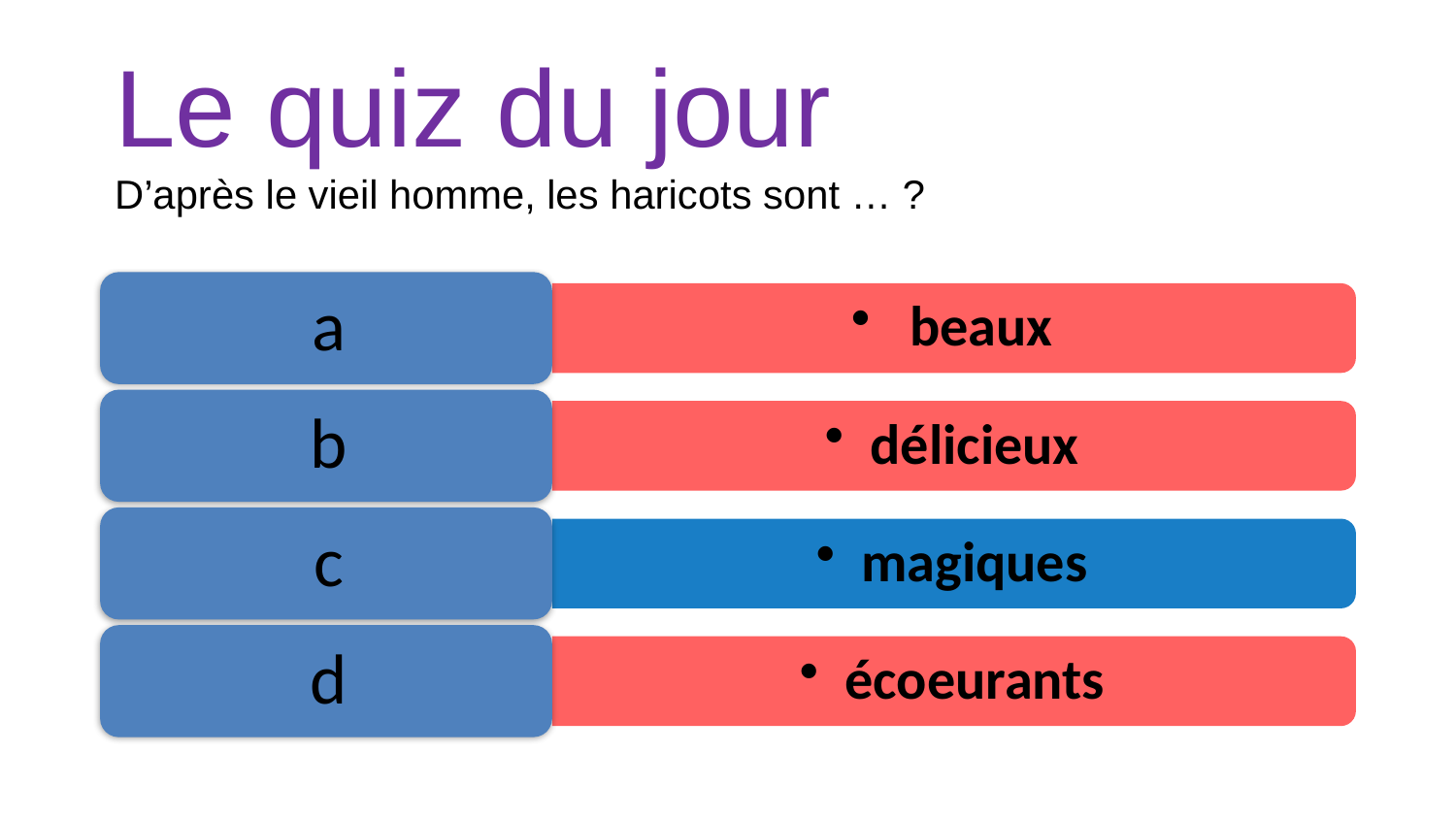

# Le quiz du jour D’après le vieil homme, les haricots sont … ?
 beaux
a
délicieux
b
magiques
c
écoeurants
d